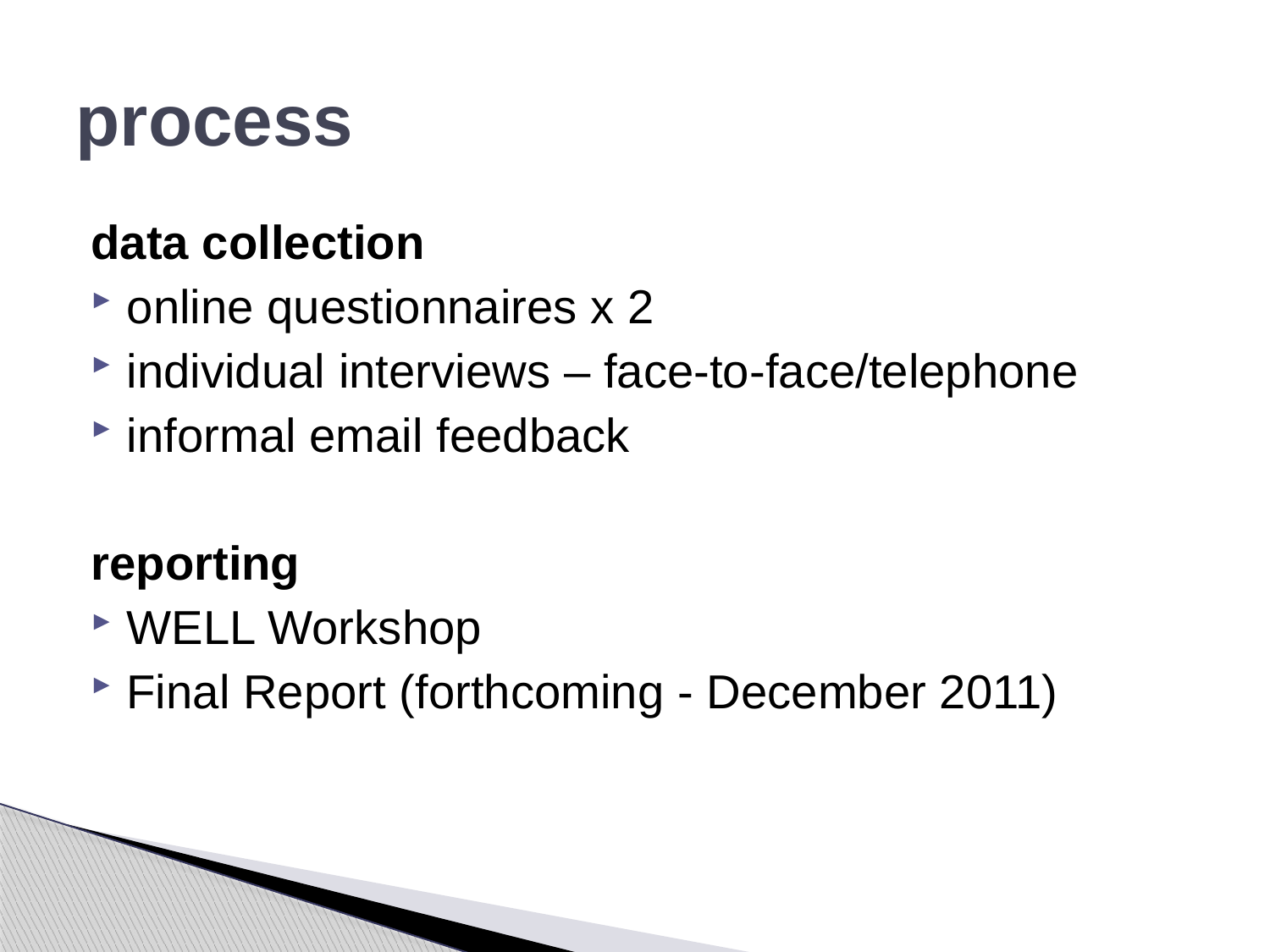

# process
data collection
online questionnaires x 2
individual interviews – face-to-face/telephone
informal email feedback

reporting
WELL Workshop
Final Report (forthcoming - December 2011)